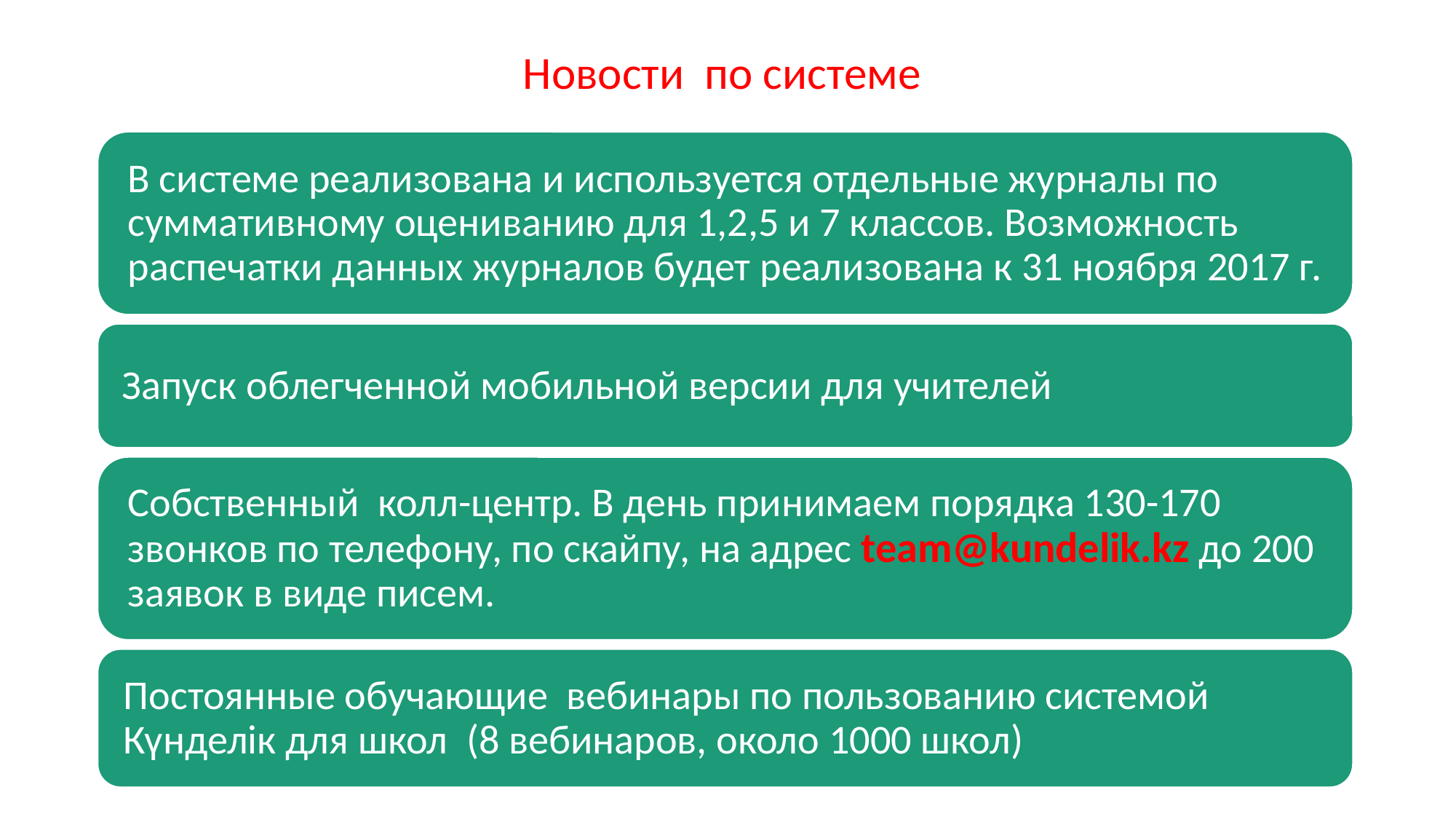

# Новости  по системе
В системе реализована и используется отдельные журналы по суммативному оцениванию для 1,2,5 и 7 классов. Возможность распечатки данных журналов будет реализована к 31 ноября 2017 г.
Запуск облегченной мобильной версии для учителей
Собственный  колл-центр. В день принимаем порядка 130-170 звонков по телефону, по скайпу, на адрес team@kundelik.kz до 200 заявок в виде писем.
Постоянные обучающие  вебинары по пользованию системой Күнделік для школ  (8 вебинаров, около 1000 школ)